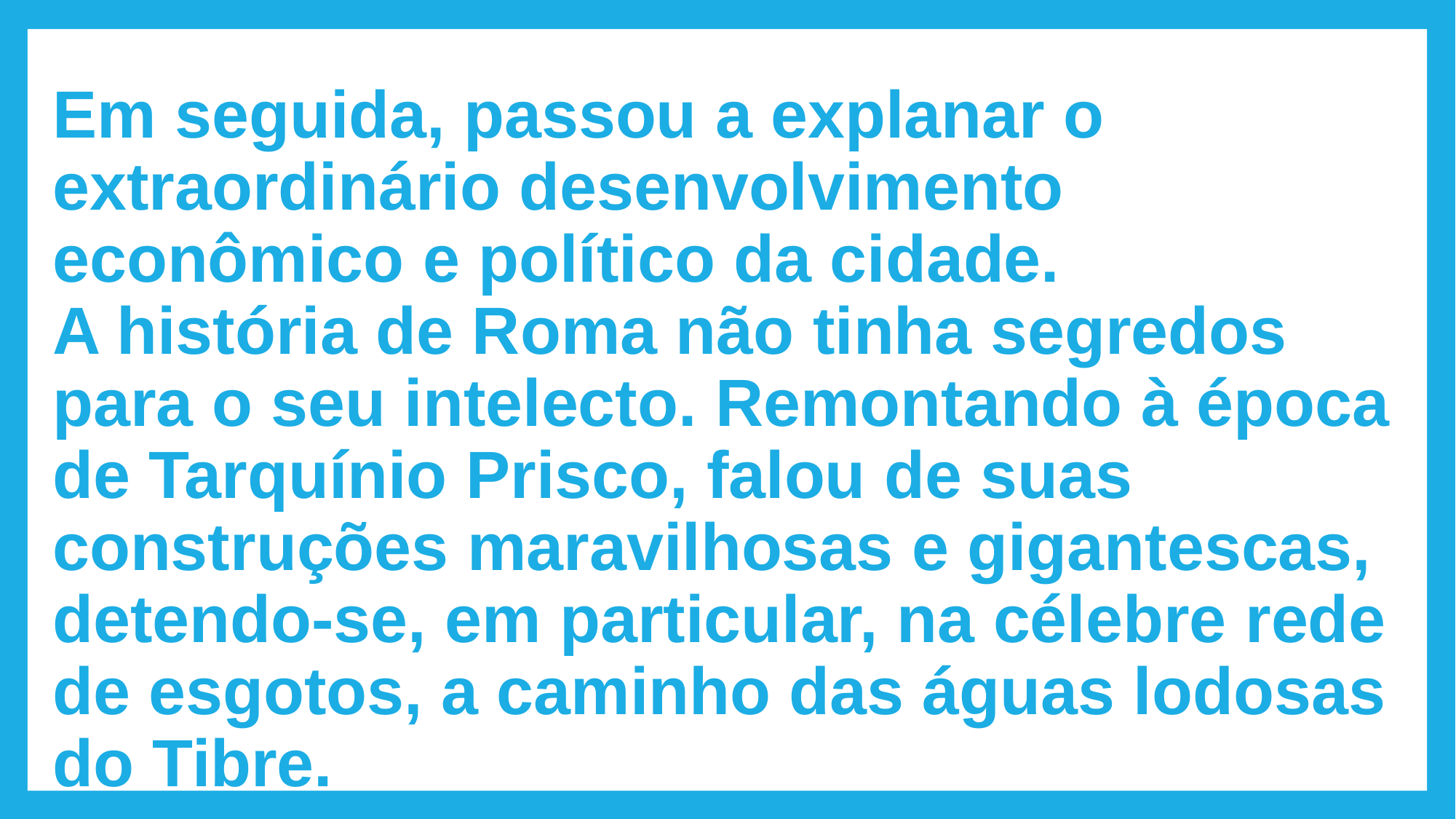

# Em seguida, passou a explanar o extraordinário desenvolvimento econômico e político da cidade. A história de Roma não tinha segredos para o seu intelecto. Remontando à época de Tarquínio Prisco, falou de suas construções maravilhosas e gigantescas, detendo-se, em particular, na célebre rede de esgotos, a caminho das águas lodosas do Tibre.